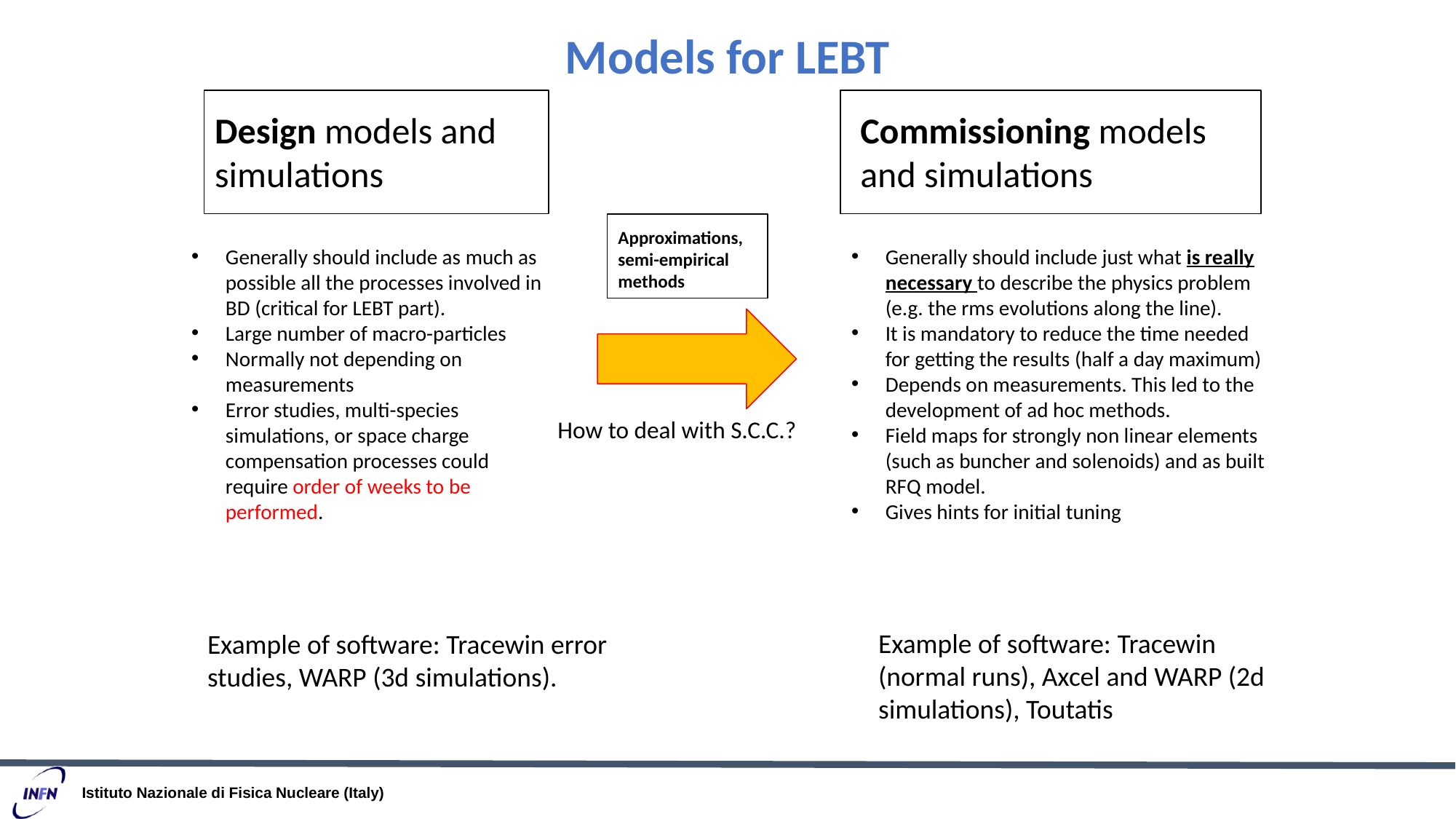

Models for LEBT

Commissioning models and simulations
Design models and simulations

Approximations,
semi-empirical methods
Generally should include as much as possible all the processes involved in BD (critical for LEBT part).
Large number of macro-particles
Normally not depending on measurements
Error studies, multi-species simulations, or space charge compensation processes could require order of weeks to be performed.
Generally should include just what is really necessary to describe the physics problem (e.g. the rms evolutions along the line).
It is mandatory to reduce the time needed for getting the results (half a day maximum)
Depends on measurements. This led to the development of ad hoc methods.
Field maps for strongly non linear elements (such as buncher and solenoids) and as built RFQ model.
Gives hints for initial tuning

How to deal with S.C.C.?
Example of software: Tracewin (normal runs), Axcel and WARP (2d simulations), Toutatis
Example of software: Tracewin error studies, WARP (3d simulations).